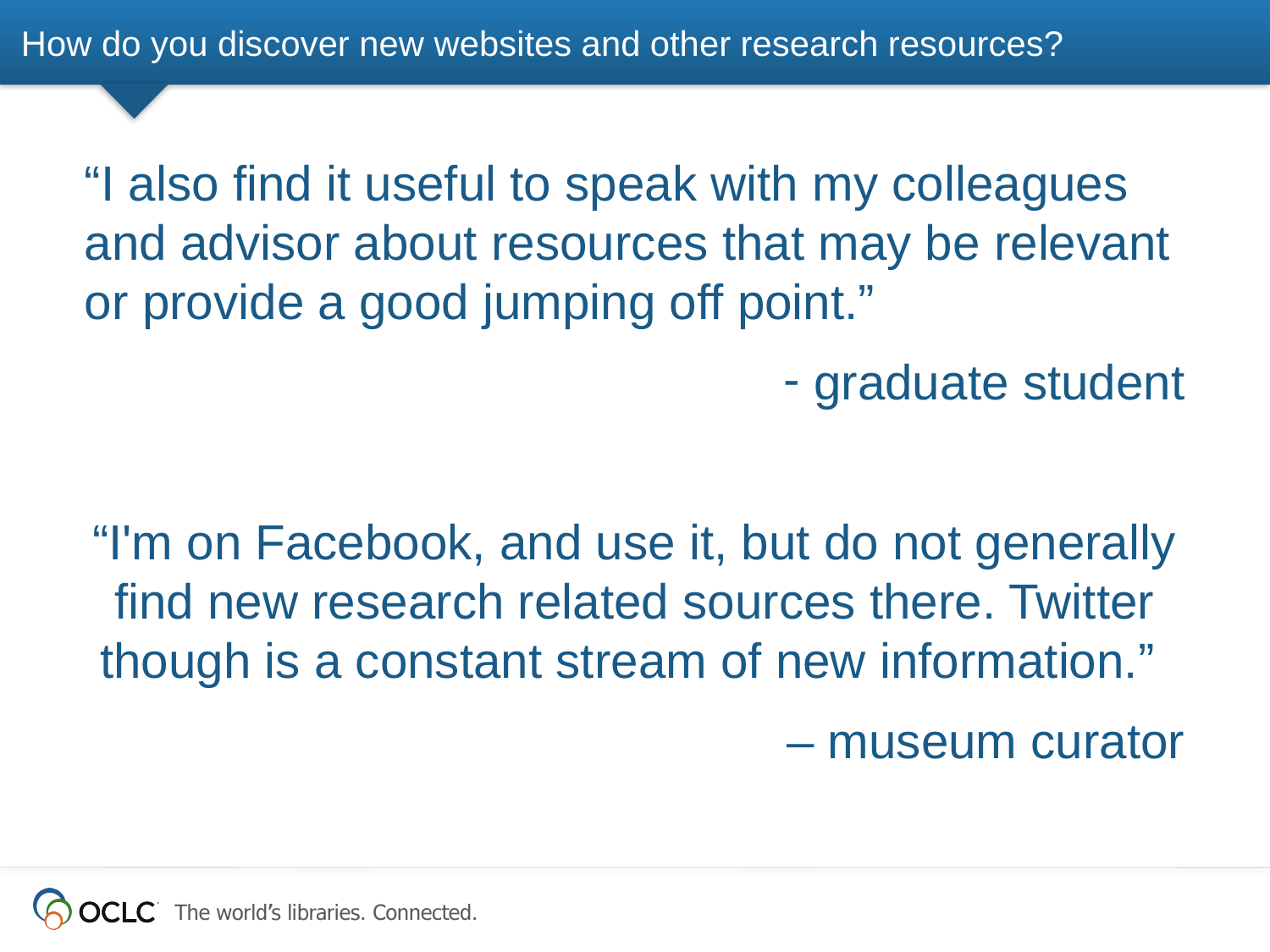

# How do you discover new websites and other research resources?
“I also find it useful to speak with my colleagues and advisor about resources that may be relevant or provide a good jumping off point.”
 graduate student

“I'm on Facebook, and use it, but do not generally find new research related sources there. Twitter though is a constant stream of new information.”
– museum curator